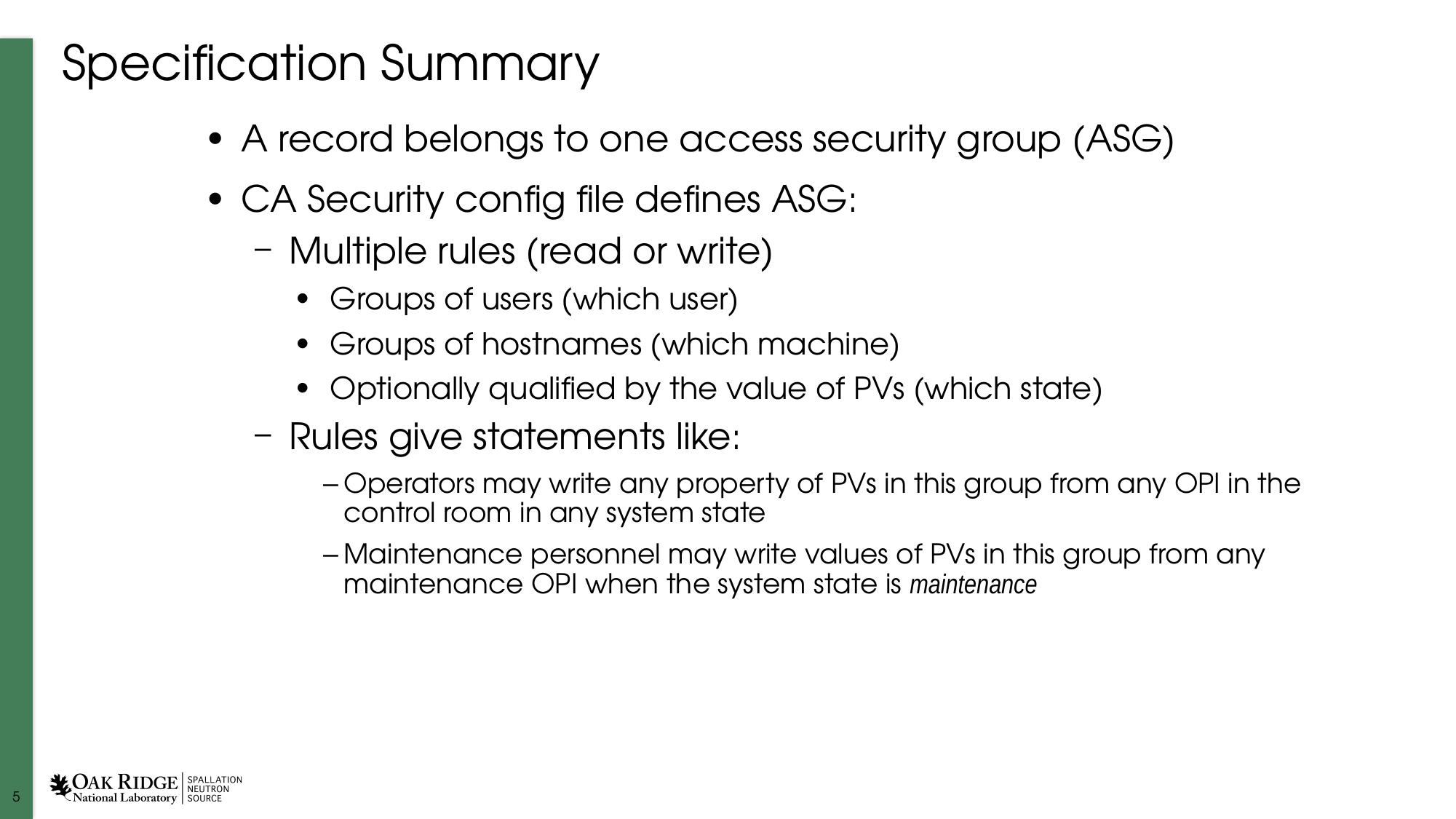

# Specification Summary
A record belongs to one access security group (ASG)
CA Security config file defines ASG:
Multiple rules (read or write)
Groups of users (which user)
Groups of hostnames (which machine)
Optionally qualified by the value of PVs (which state)
Rules give statements like:
Operators may write any property of PVs in this group from any OPI in the control room in any system state
Maintenance personnel may write values of PVs in this group from any maintenance OPI when the system state is maintenance